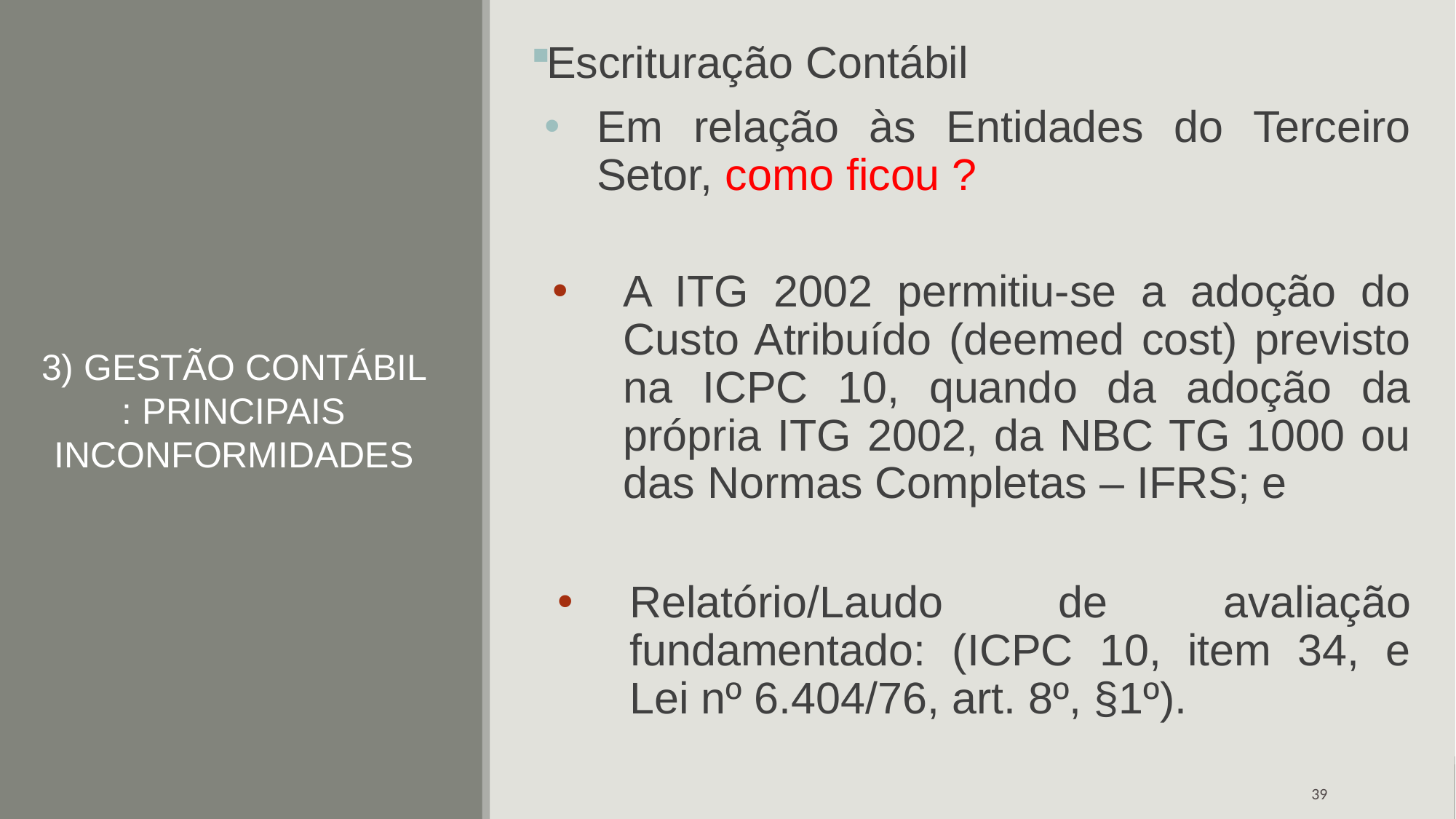

Escrituração Contábil
Em relação às Entidades do Terceiro Setor, como ficou ?

A ITG 2002 permitiu-se a adoção do Custo Atribuído (deemed cost) previsto na ICPC 10, quando da adoção da própria ITG 2002, da NBC TG 1000 ou das Normas Completas – IFRS; e

Relatório/Laudo de avaliação fundamentado: (ICPC 10, item 34, e Lei nº 6.404/76, art. 8º, §1º).

# 3) GESTÃO CONTÁBIL : PRINCIPAIS INCONFORMIDADES
39